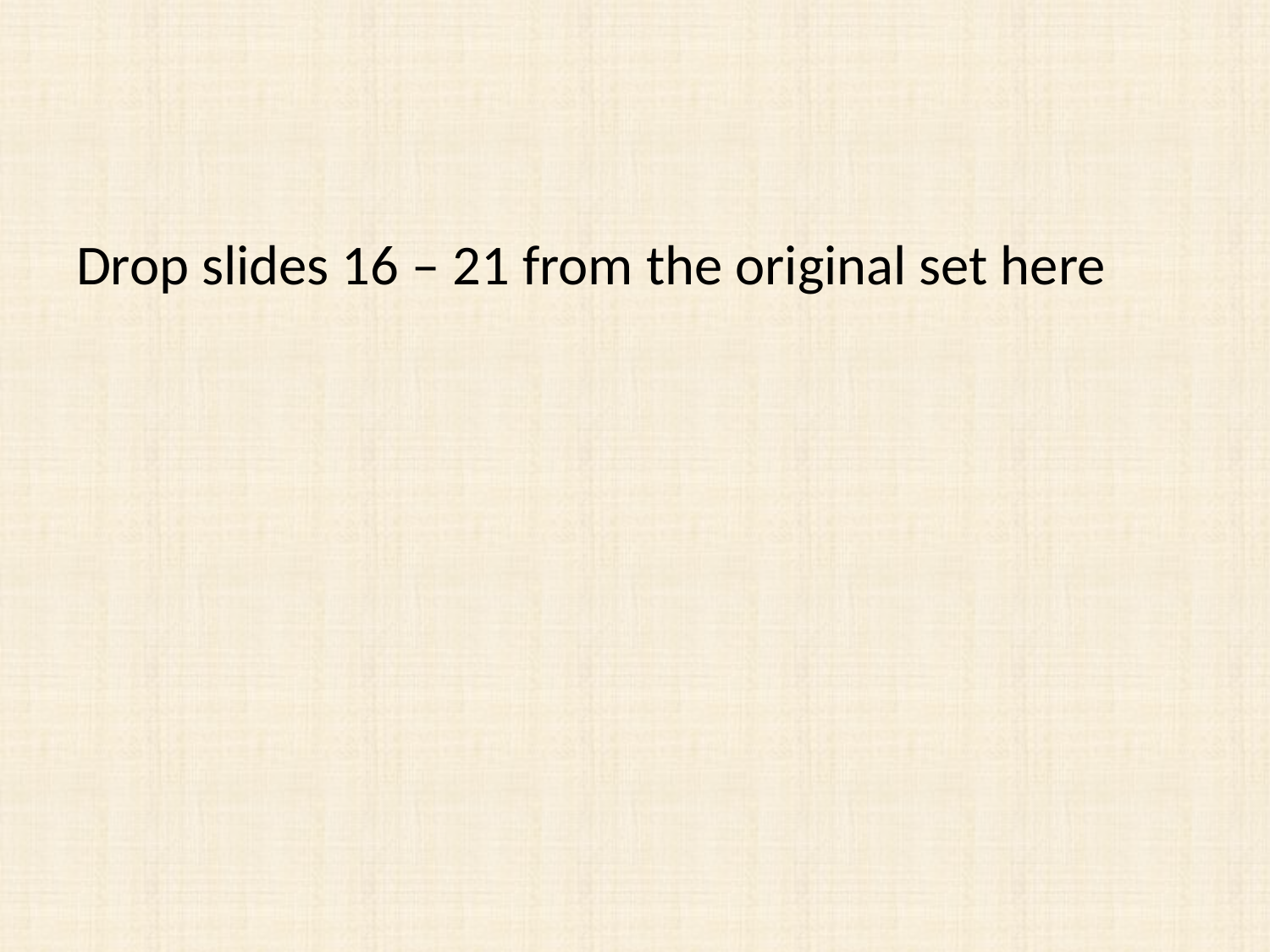

#
Drop slides 16 – 21 from the original set here